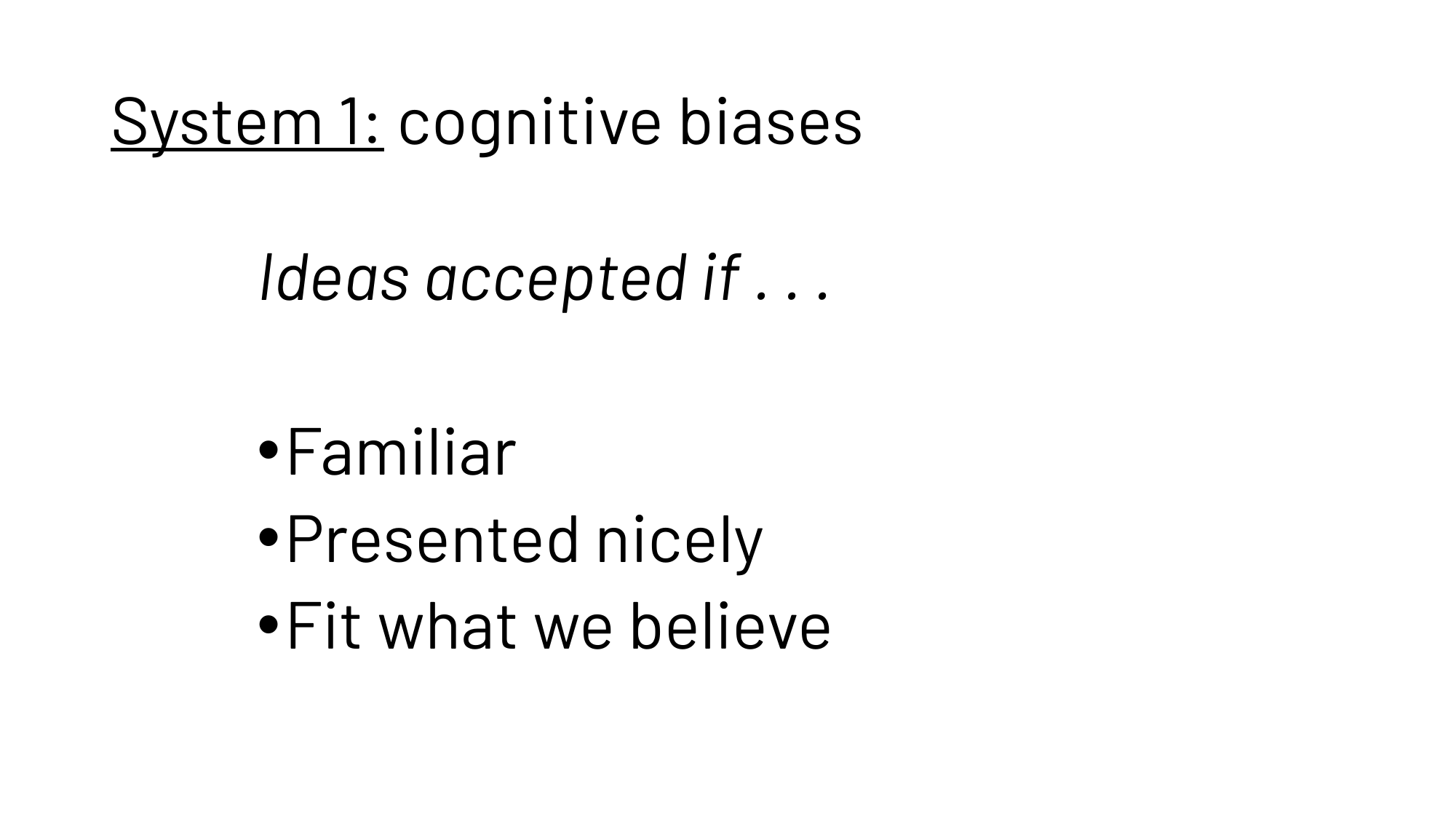

# System 1: cognitive biases
Ideas accepted if . . .

Familiar
Presented nicely
Fit what we believe